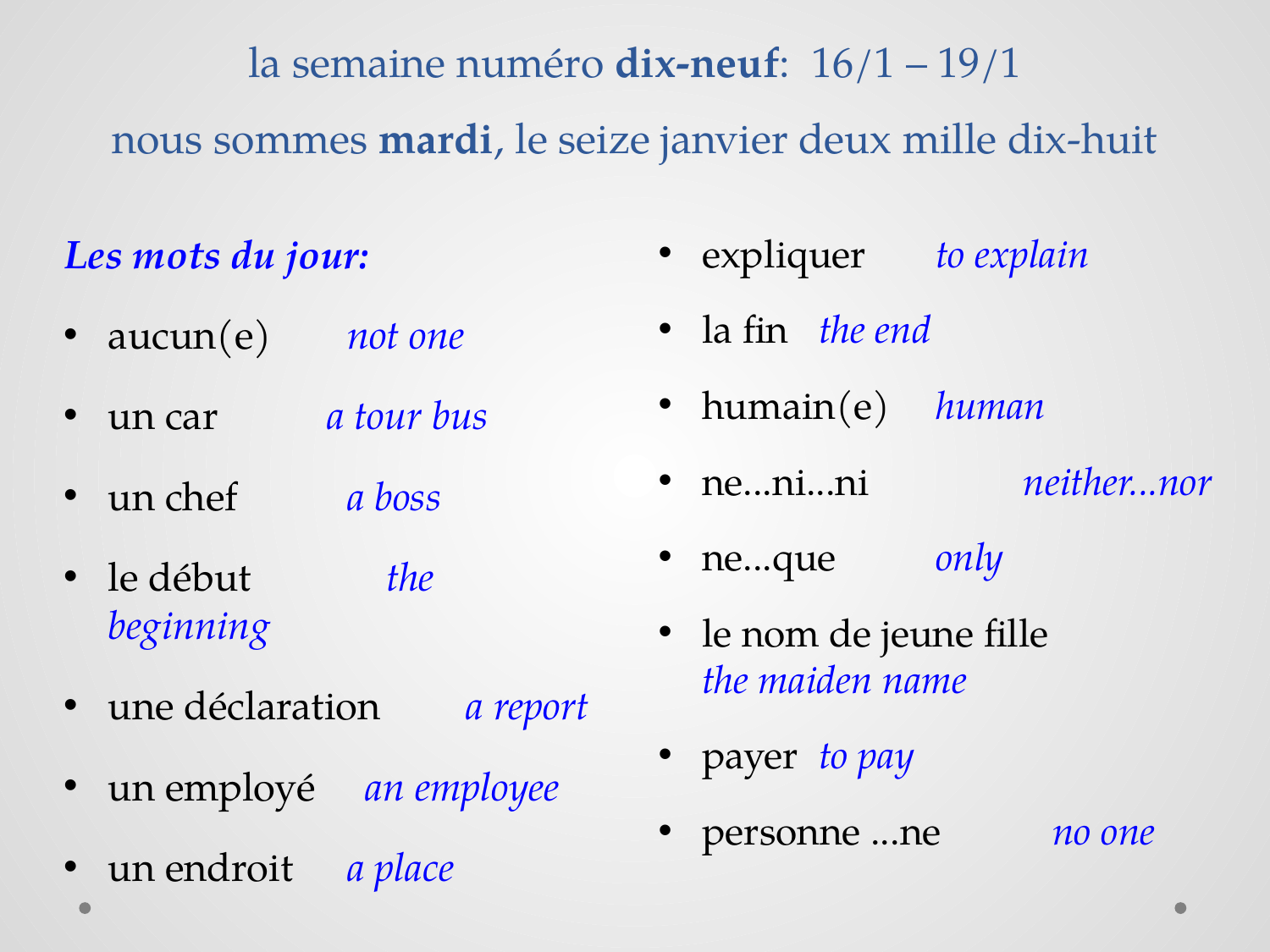

# la semaine numéro dix-neuf:  16/1 – 19/1 nous sommes mardi, le seize janvier deux mille dix-huit
Les mots du jour:
aucun(e)		not one
un car	          a tour bus
un chef		a boss
le début	    the beginning
une déclaration	a report
un employé     an employee
un endroit		a place
expliquer		to explain
la fin		the end
humain(e)		human
ne...ni...ni	         neither...nor
ne...que		only
le nom de jeune fille		  	the maiden name
payer		to pay
personne ...ne	no one